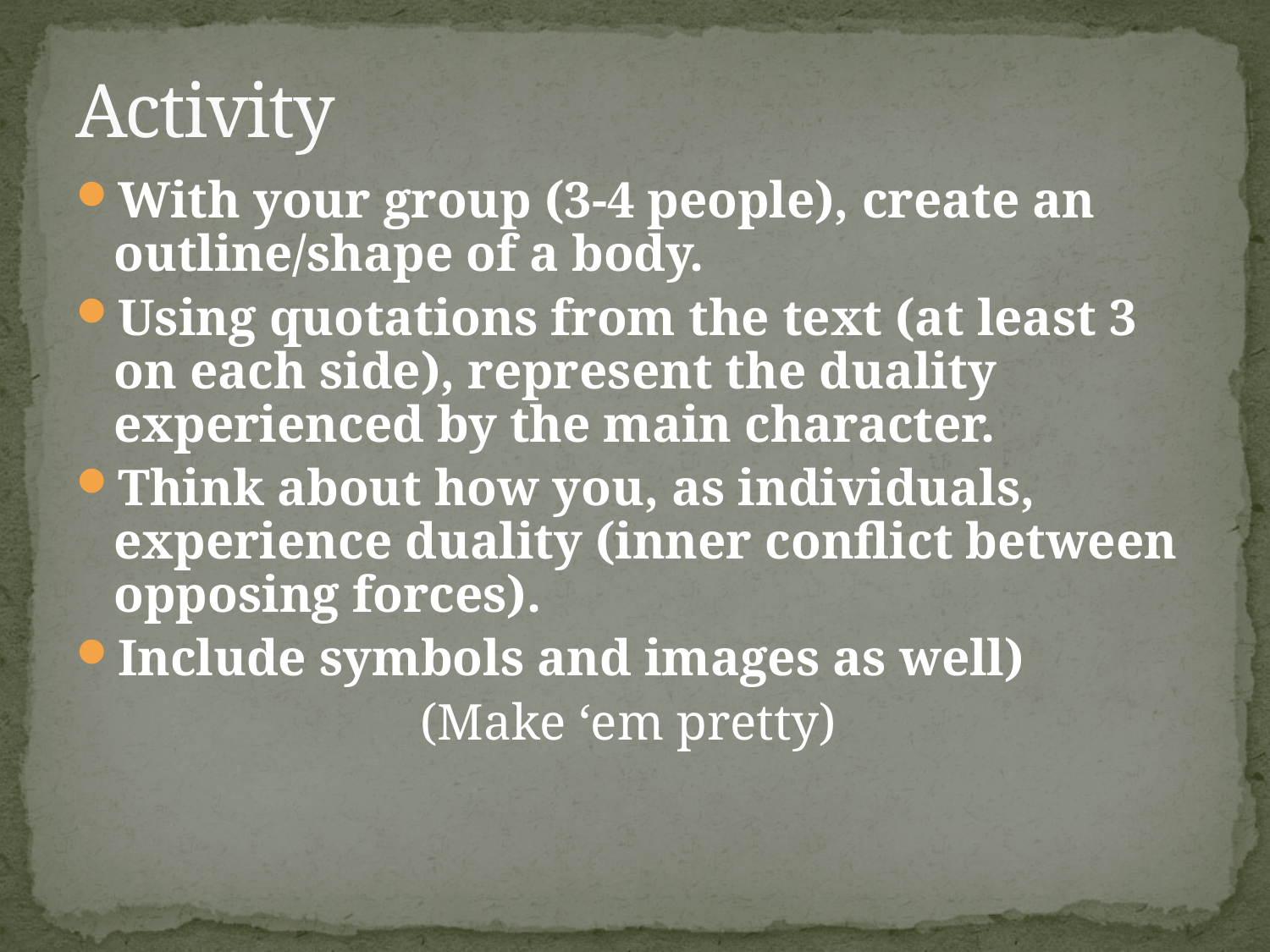

# Activity
With your group (3-4 people), create an outline/shape of a body.
Using quotations from the text (at least 3 on each side), represent the duality experienced by the main character.
Think about how you, as individuals, experience duality (inner conflict between opposing forces).
Include symbols and images as well)
(Make ‘em pretty)